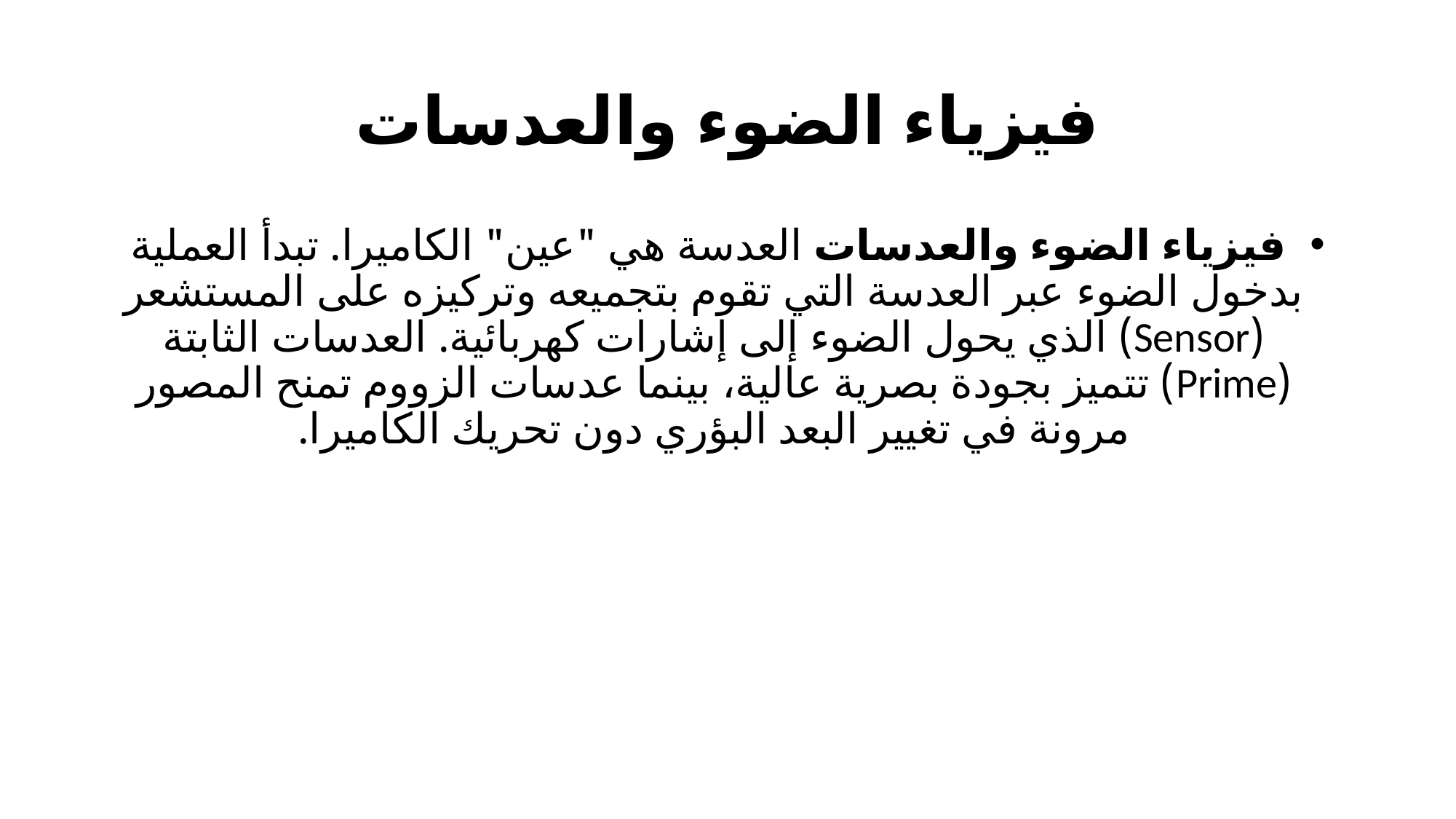

# فيزياء الضوء والعدسات
 فيزياء الضوء والعدسات العدسة هي "عين" الكاميرا. تبدأ العملية بدخول الضوء عبر العدسة التي تقوم بتجميعه وتركيزه على المستشعر (Sensor) الذي يحول الضوء إلى إشارات كهربائية. العدسات الثابتة (Prime) تتميز بجودة بصرية عالية، بينما عدسات الزووم تمنح المصور مرونة في تغيير البعد البؤري دون تحريك الكاميرا.